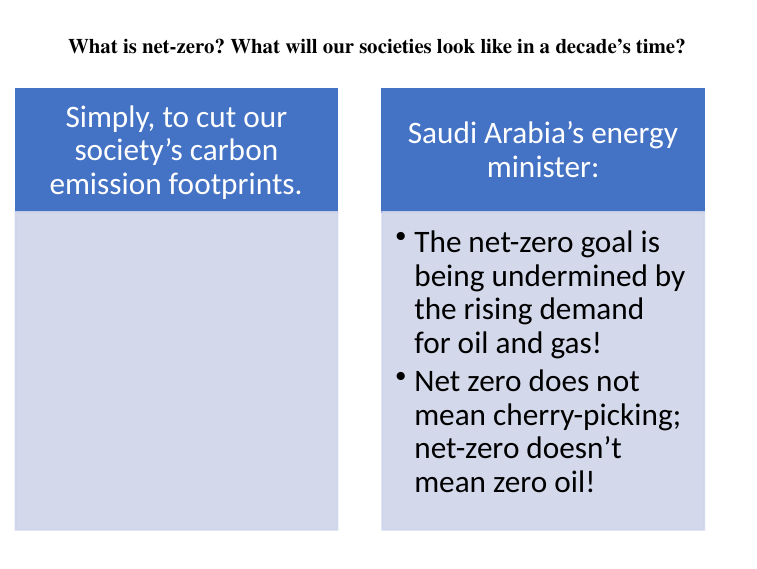

# What is net-zero? What will our societies look like in a decade’s time?
Simply, to cut our society’s carbon emission footprints.
Saudi Arabia’s energy minister:
The net-zero goal is being undermined by the rising demand for oil and gas!
Net zero does not mean cherry-picking; net-zero doesn’t mean zero oil!